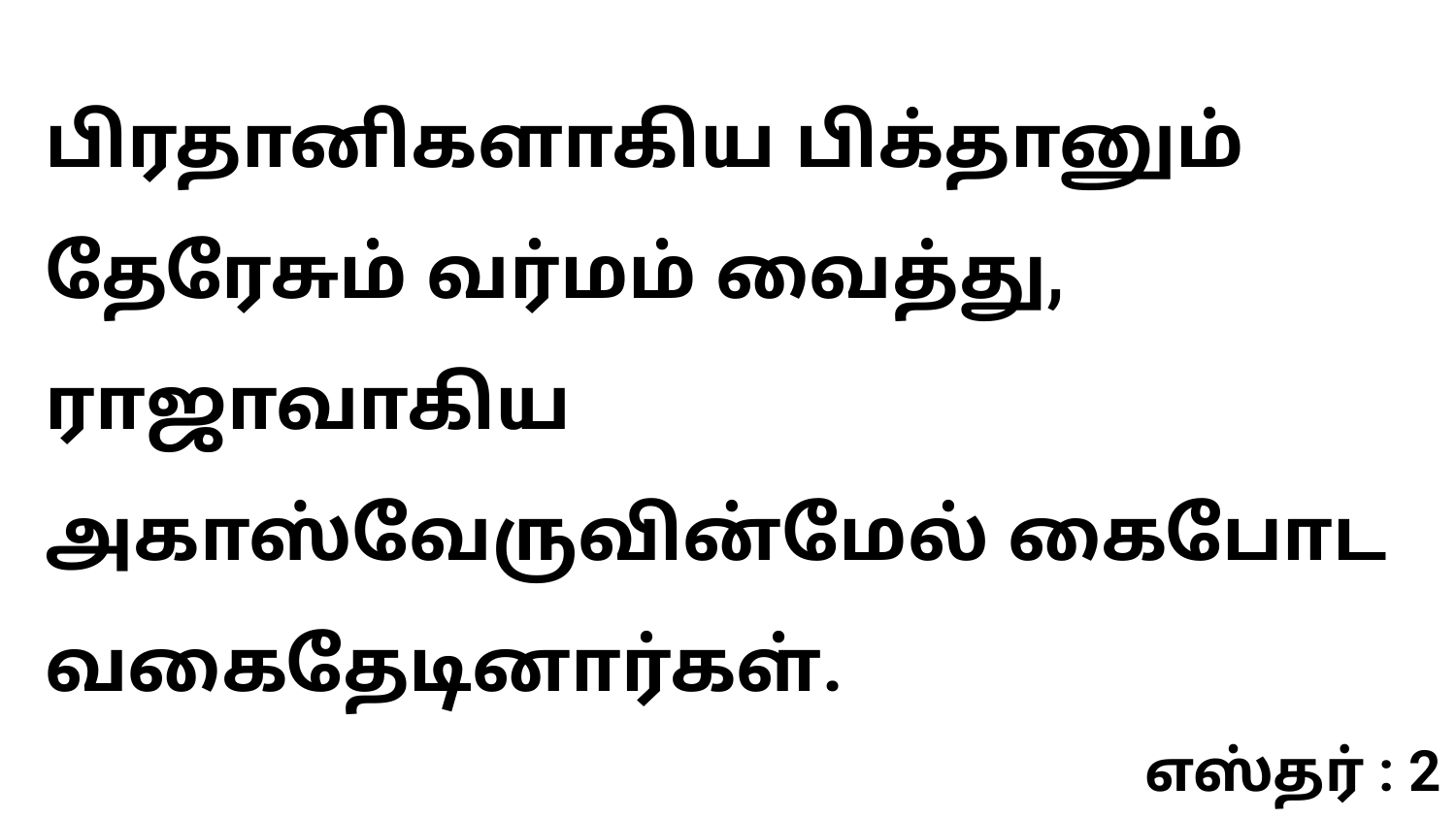

பிரதானிகளாகிய பிக்தானும் தேரேசும் வர்மம் வைத்து, ராஜாவாகிய அகாஸ்வேருவின்மேல் கைபோட வகைதேடினார்கள்.
எஸ்தர் : 2